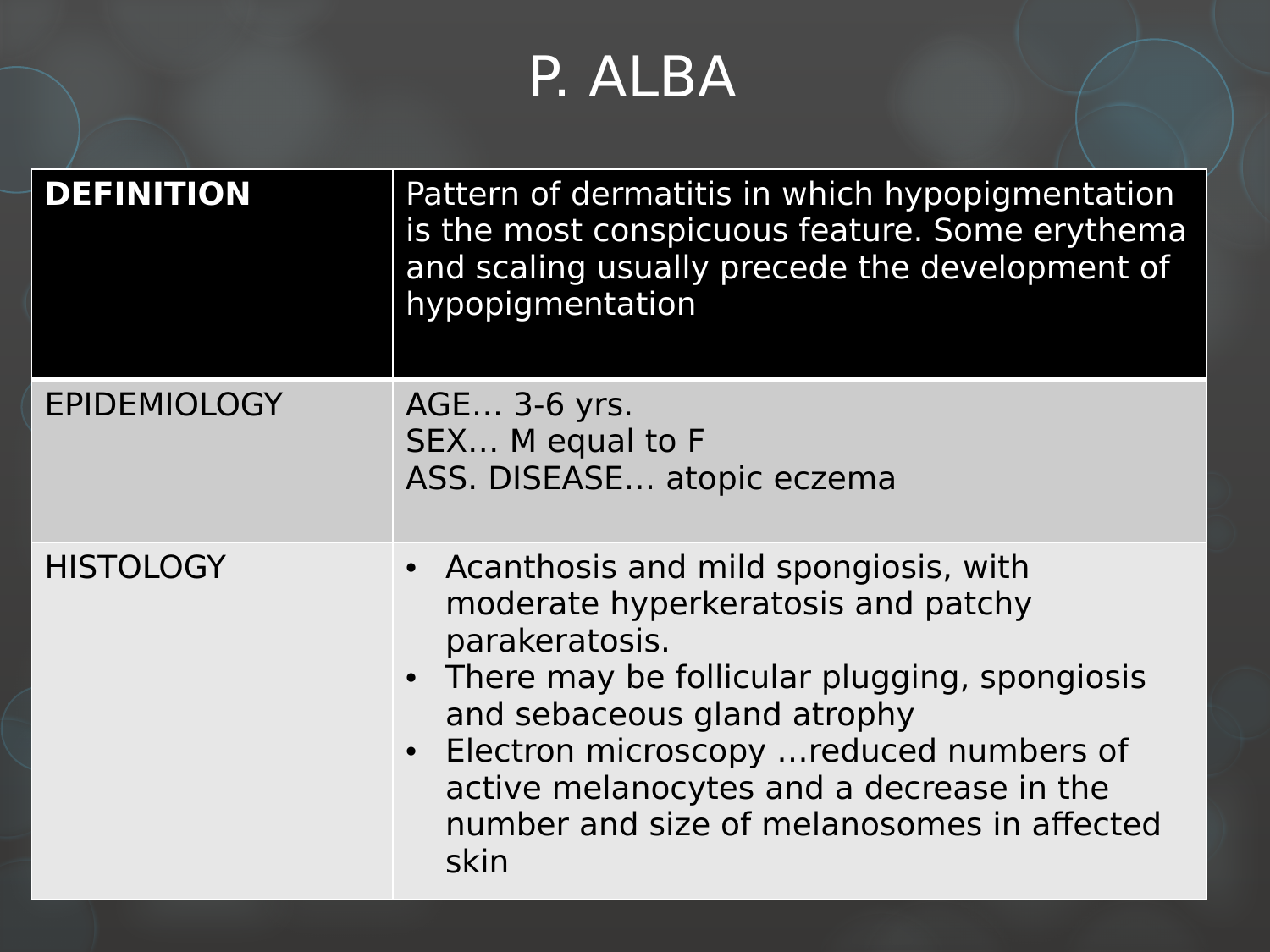

# P. ALBA
| DEFINITION | Pattern of dermatitis in which hypopigmentation is the most conspicuous feature. Some erythema and scaling usually precede the development of hypopigmentation |
| --- | --- |
| EPIDEMIOLOGY | AGE… 3-6 yrs. SEX… M equal to F ASS. DISEASE… atopic eczema |
| HISTOLOGY | Acanthosis and mild spongiosis, with moderate hyperkeratosis and patchy parakeratosis. There may be follicular plugging, spongiosis and sebaceous gland atrophy Electron microscopy …reduced numbers of active melanocytes and a decrease in the number and size of melanosomes in affected skin |